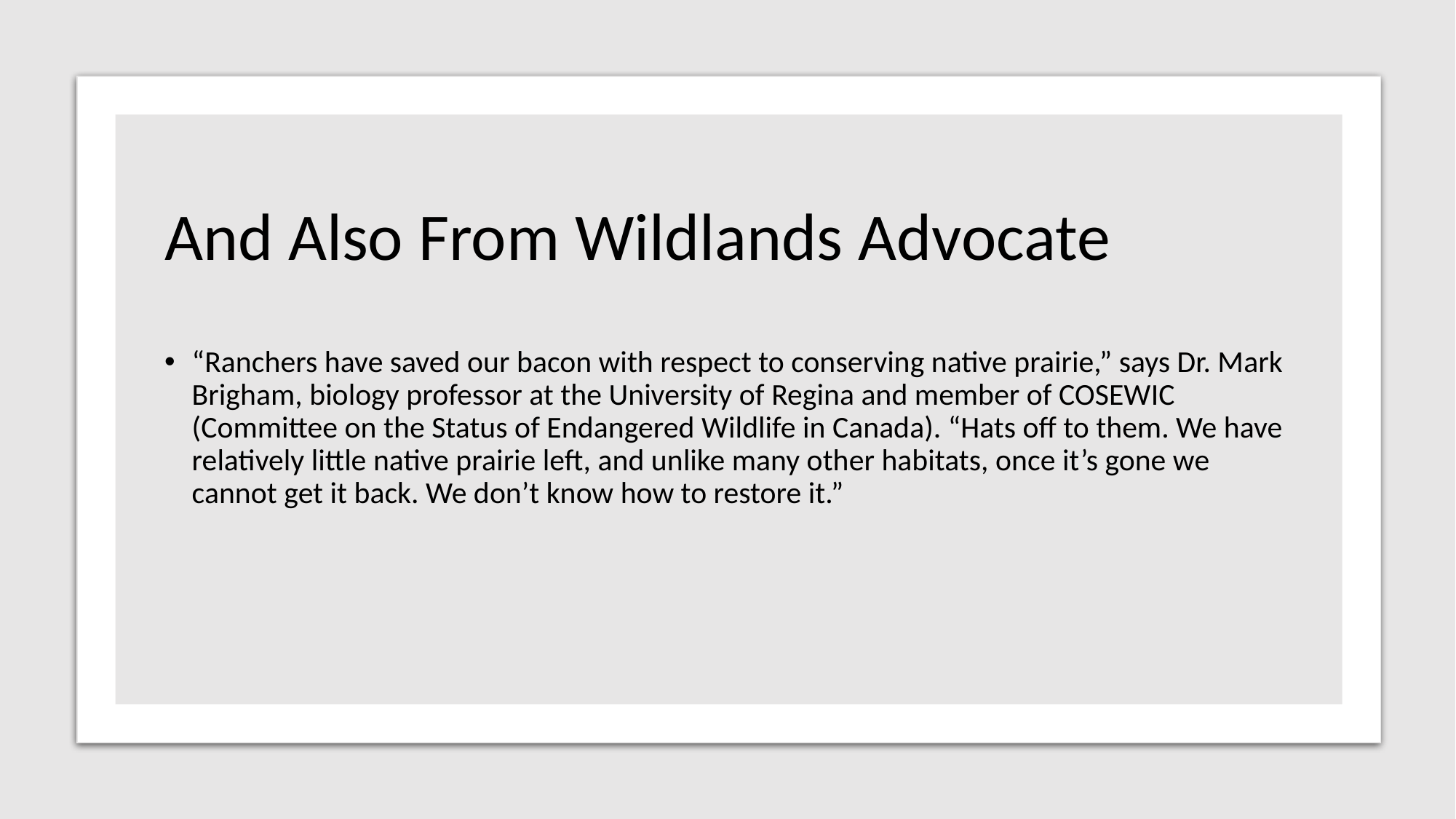

# And Also From Wildlands Advocate
“Ranchers have saved our bacon with respect to conserving native prairie,” says Dr. Mark Brigham, biology professor at the University of Regina and member of COSEWIC (Committee on the Status of Endangered Wildlife in Canada). “Hats off to them. We have relatively little native prairie left, and unlike many other habitats, once it’s gone we cannot get it back. We don’t know how to restore it.”